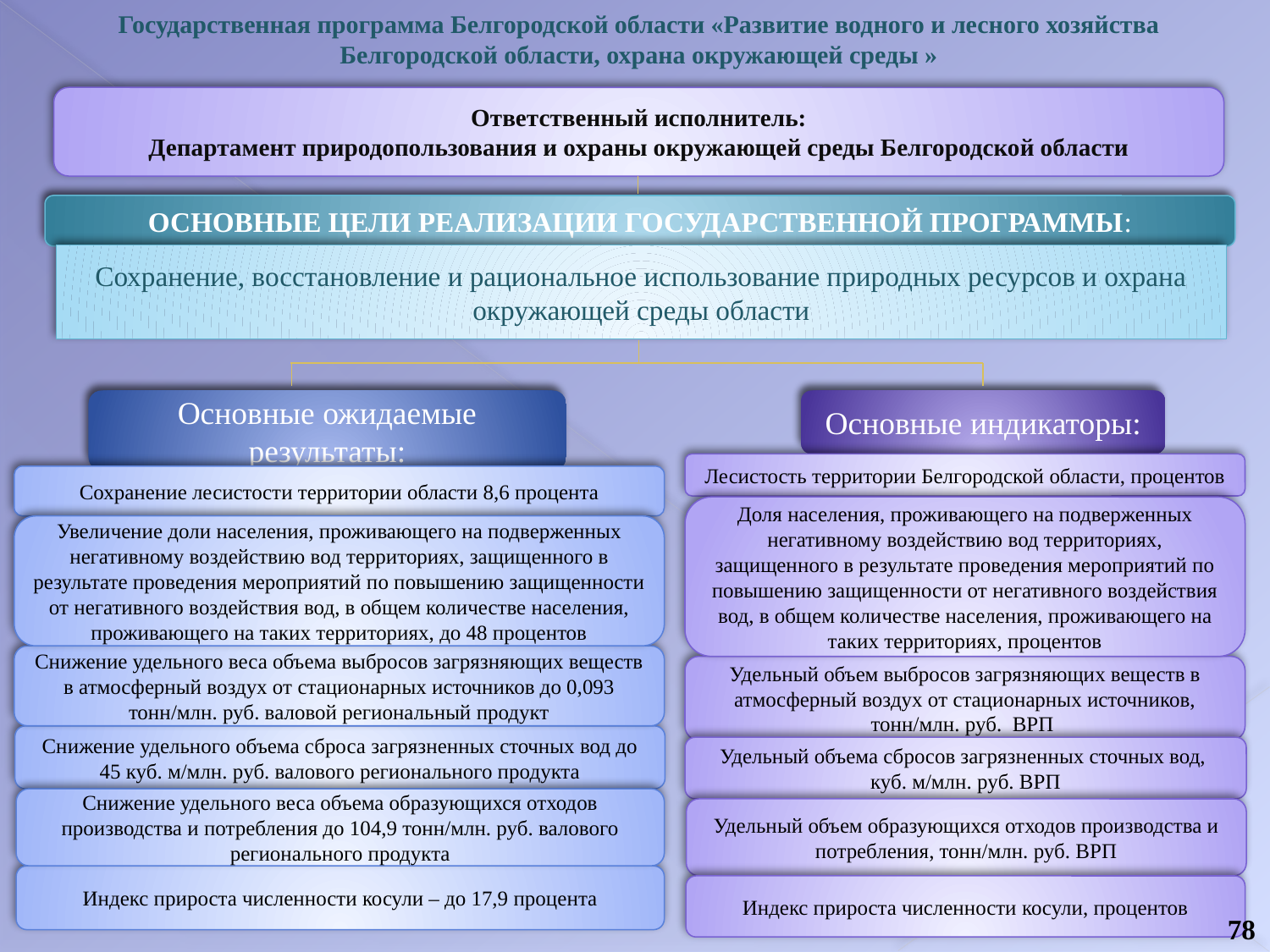

Государственная программа Белгородской области «Развитие водного и лесного хозяйства Белгородской области, охрана окружающей среды »
Ответственный исполнитель:
Департамент природопользования и охраны окружающей среды Белгородской области
ОСНОВНЫЕ ЦЕЛИ РЕАЛИЗАЦИИ ГОСУДАРСТВЕННОЙ ПРОГРАММЫ:
Сохранение, восстановление и рациональное использование природных ресурсов и охрана окружающей среды области
Основные ожидаемые результаты:
Основные индикаторы:
Лесистость территории Белгородской области, процентов
Сохранение лесистости территории области 8,6 процента
Доля населения, проживающего на подверженных негативному воздействию вод территориях, защищенного в результате проведения мероприятий по повышению защищенности от негативного воздействия вод, в общем количестве населения, проживающего на таких территориях, процентов
Увеличение доли населения, проживающего на подверженных негативному воздействию вод территориях, защищенного в результате проведения мероприятий по повышению защищенности от негативного воздействия вод, в общем количестве населения, проживающего на таких территориях, до 48 процентов
Снижение удельного веса объема выбросов загрязняющих веществ в атмосферный воздух от стационарных источников до 0,093 тонн/млн. руб. валовой региональный продукт
Удельный объем выбросов загрязняющих веществ в атмосферный воздух от стационарных источников, тонн/млн. руб.  ВРП
Снижение удельного объема сброса загрязненных сточных вод до 45 куб. м/млн. руб. валового регионального продукта
Удельный объема сбросов загрязненных сточных вод,  куб. м/млн. руб. ВРП
Снижение удельного веса объема образующихся отходов производства и потребления до 104,9 тонн/млн. руб. валового регионального продукта
Удельный объем образующихся отходов производства и потребления, тонн/млн. руб. ВРП
Индекс прироста численности косули – до 17,9 процента
Индекс прироста численности косули, процентов
78